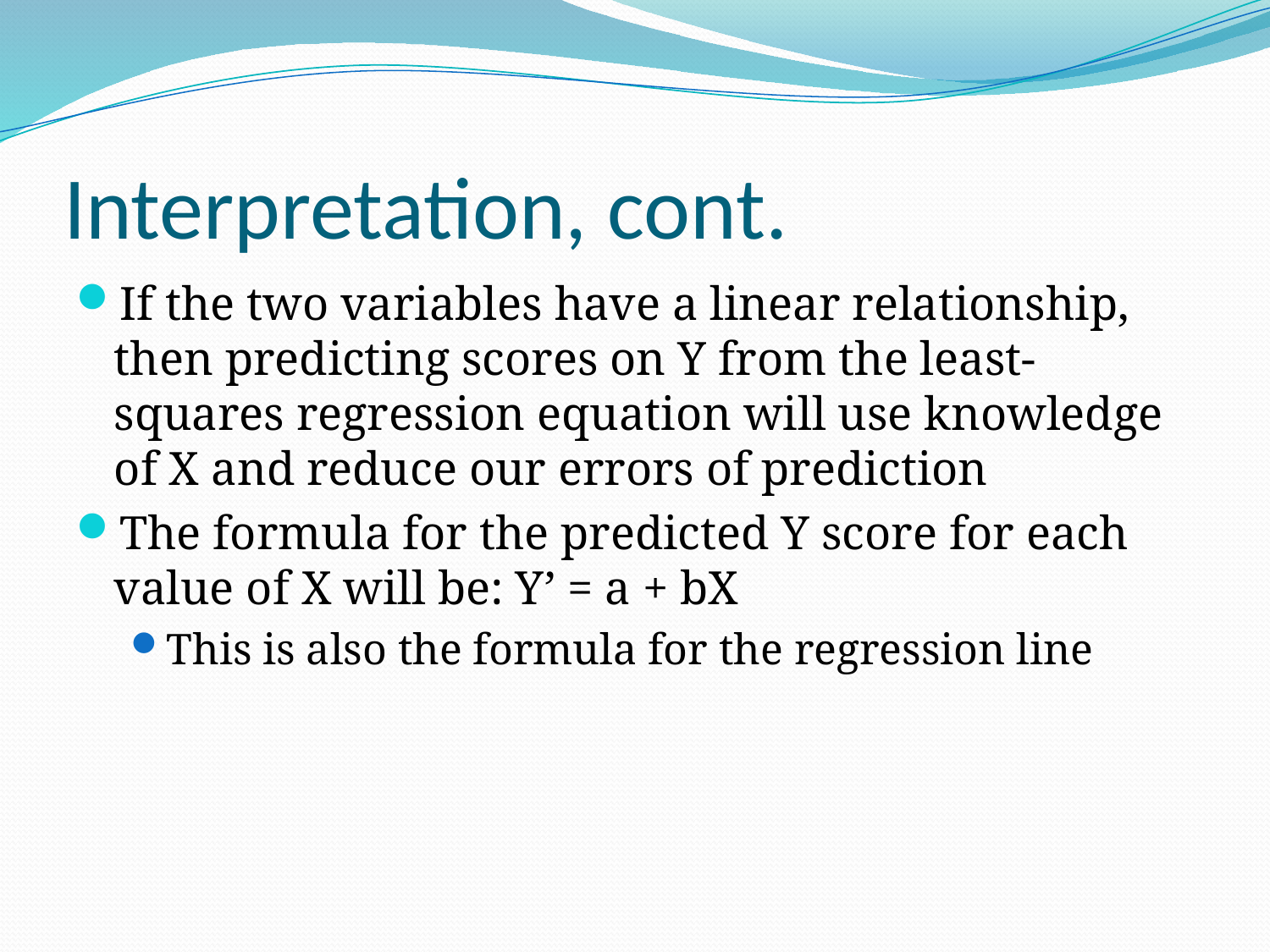

# Interpretation, cont.
If the two variables have a linear relationship, then predicting scores on Y from the least-squares regression equation will use knowledge of X and reduce our errors of prediction
The formula for the predicted Y score for each value of X will be: Y’ = a + bX
This is also the formula for the regression line